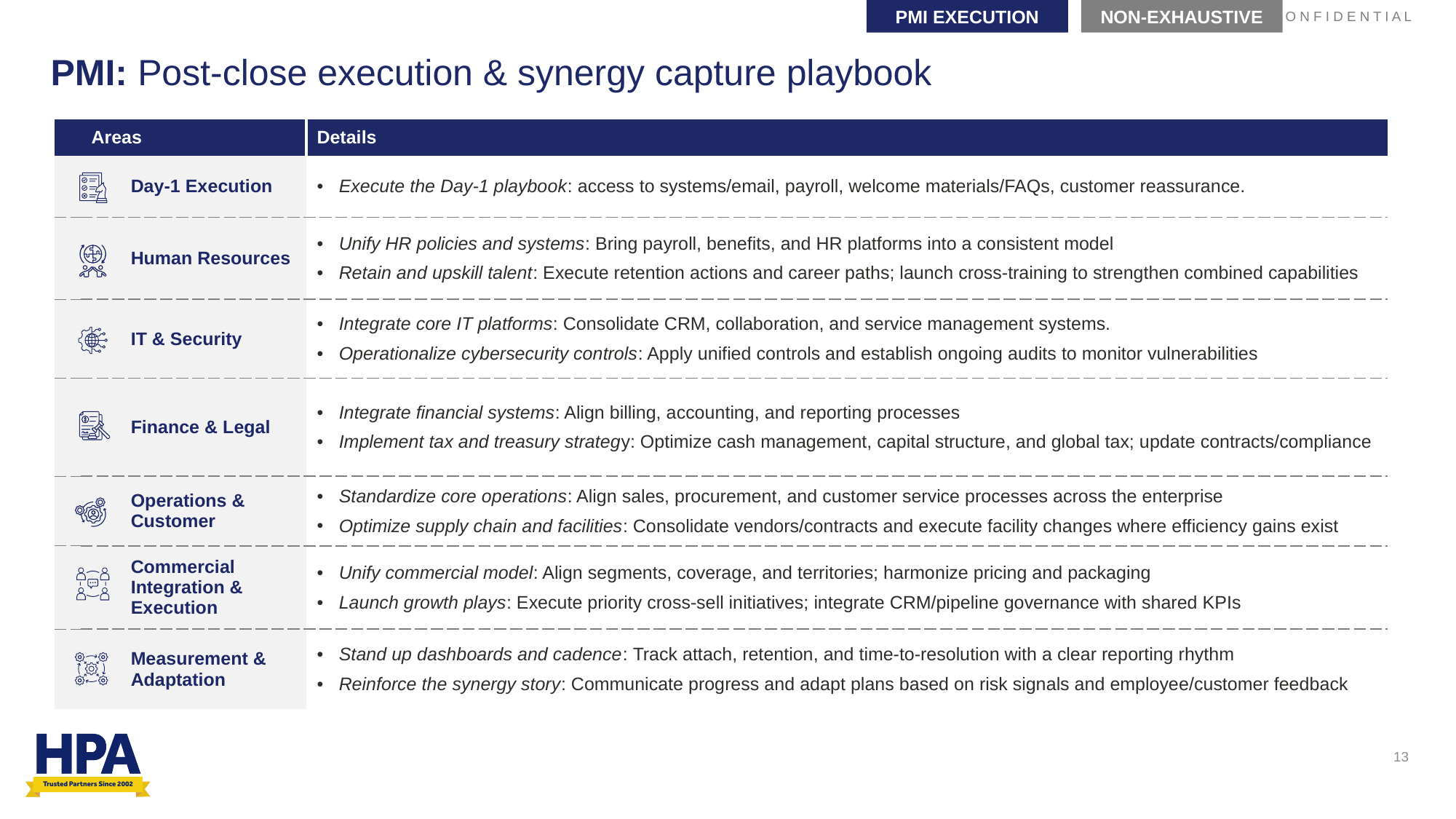

PMI EXECUTION
NON-EXHAUSTIVE
# PMI: Post-close execution & synergy capture playbook
|  | Areas | Details |
| --- | --- | --- |
|  | Day-1 Execution | Execute the Day-1 playbook: access to systems/email, payroll, welcome materials/FAQs, customer reassurance. |
|  | Human Resources | Unify HR policies and systems: Bring payroll, benefits, and HR platforms into a consistent model Retain and upskill talent: Execute retention actions and career paths; launch cross-training to strengthen combined capabilities |
|  | IT & Security | Integrate core IT platforms: Consolidate CRM, collaboration, and service management systems. Operationalize cybersecurity controls: Apply unified controls and establish ongoing audits to monitor vulnerabilities |
|  | Finance & Legal | Integrate financial systems: Align billing, accounting, and reporting processes Implement tax and treasury strategy: Optimize cash management, capital structure, and global tax; update contracts/compliance |
|  | Operations & Customer | Standardize core operations: Align sales, procurement, and customer service processes across the enterprise Optimize supply chain and facilities: Consolidate vendors/contracts and execute facility changes where efficiency gains exist |
|  | Commercial Integration & Execution | Unify commercial model: Align segments, coverage, and territories; harmonize pricing and packaging Launch growth plays: Execute priority cross-sell initiatives; integrate CRM/pipeline governance with shared KPIs |
|  | Measurement & Adaptation | Stand up dashboards and cadence: Track attach, retention, and time-to-resolution with a clear reporting rhythm Reinforce the synergy story: Communicate progress and adapt plans based on risk signals and employee/customer feedback |